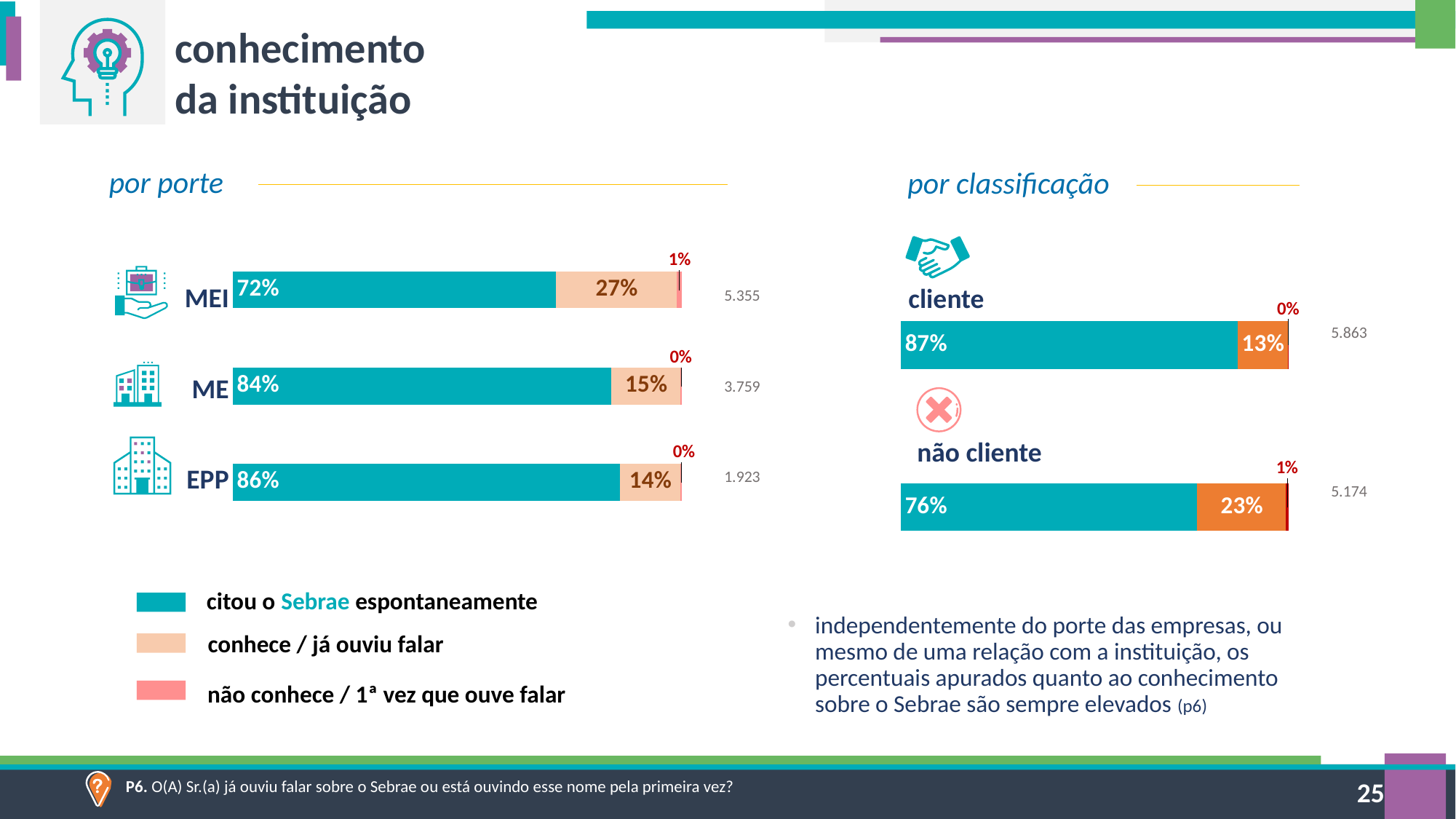

conhecimento da instituição

por porte
por classificação

### Chart

| Category | Série 1 | Série 2 | Série 3 |
|---|---|---|---|
| epp | 0.861929454595608 | 0.13562404221575103 | 0.0024465031886431792 |
| me | 0.8433970704562072 | 0.153913865204902 | 0.0026890643388927725 |
| mei | 0.7194462546990524 | 0.2698114895360127 | 0.010742255764944269 |

| 5.355 |
| --- |
| 3.759 |
| 1.923 |

### Chart

| Category | Série 1 | Série 2 | Série 3 |
|---|---|---|---|
| não cliente | 0.7635200224095635 | 0.22880746054984522 | 0.00767251704059159 |
| cliente | 0.8683721865490409 | 0.12866377488979708 | 0.002964038561169649 |

MEI
cliente
| 5.863 |
| --- |
|  |
| 5.174 |

ME

não cliente

EPP
citou o Sebrae espontaneamente

independentemente do porte das empresas, ou mesmo de uma relação com a instituição, os percentuais apurados quanto ao conhecimento sobre o Sebrae são sempre elevados (p6)
conhece / já ouviu falar

não conhece / 1ª vez que ouve falar

P6. O(A) Sr.(a) já ouviu falar sobre o Sebrae ou está ouvindo esse nome pela primeira vez?